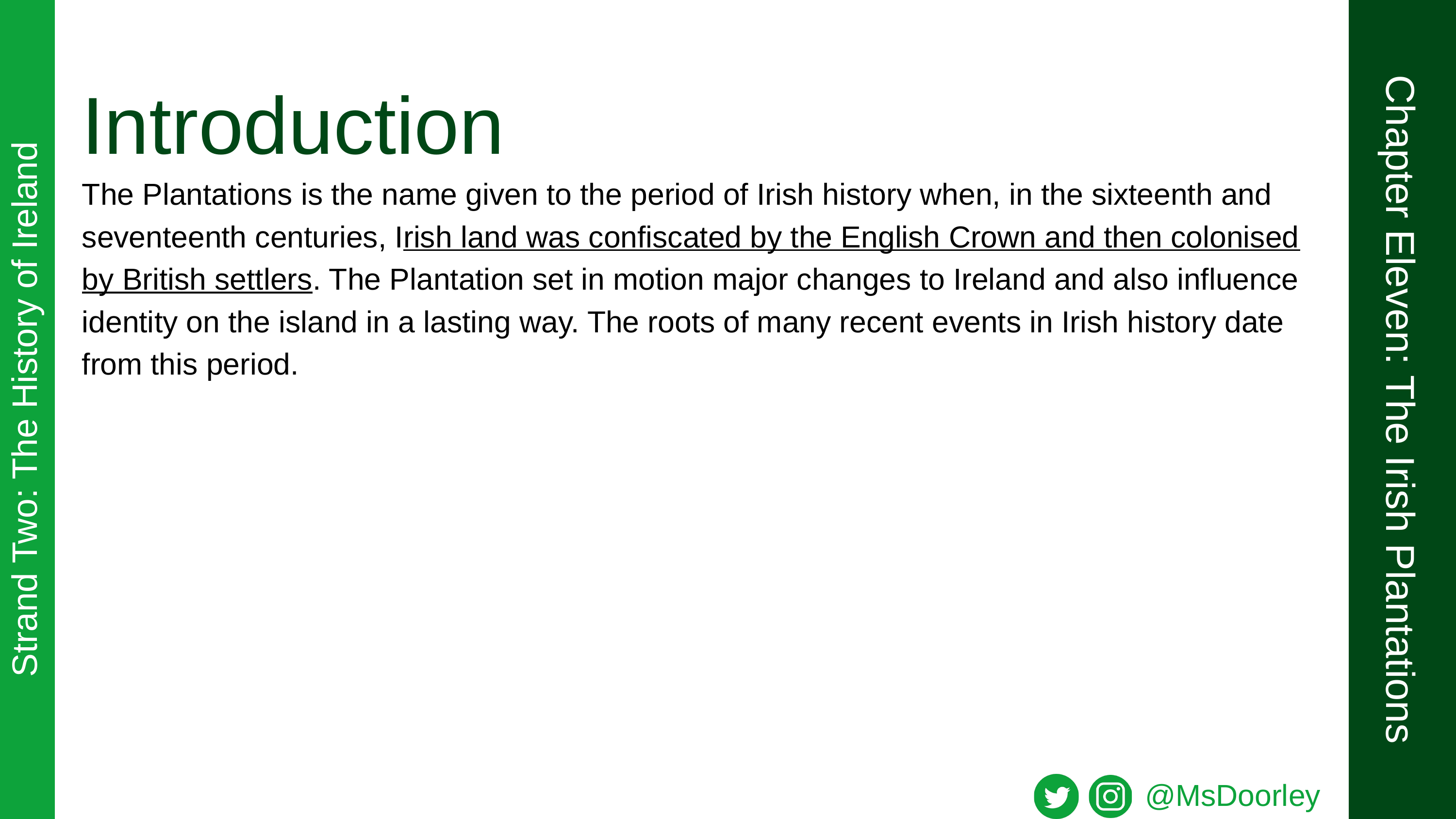

Introduction
The Plantations is the name given to the period of Irish history when, in the sixteenth and seventeenth centuries, Irish land was confiscated by the English Crown and then colonised by British settlers. The Plantation set in motion major changes to Ireland and also influence identity on the island in a lasting way. The roots of many recent events in Irish history date from this period.
Chapter Eleven: The Irish Plantations
Strand Two: The History of Ireland

@MsDoorley